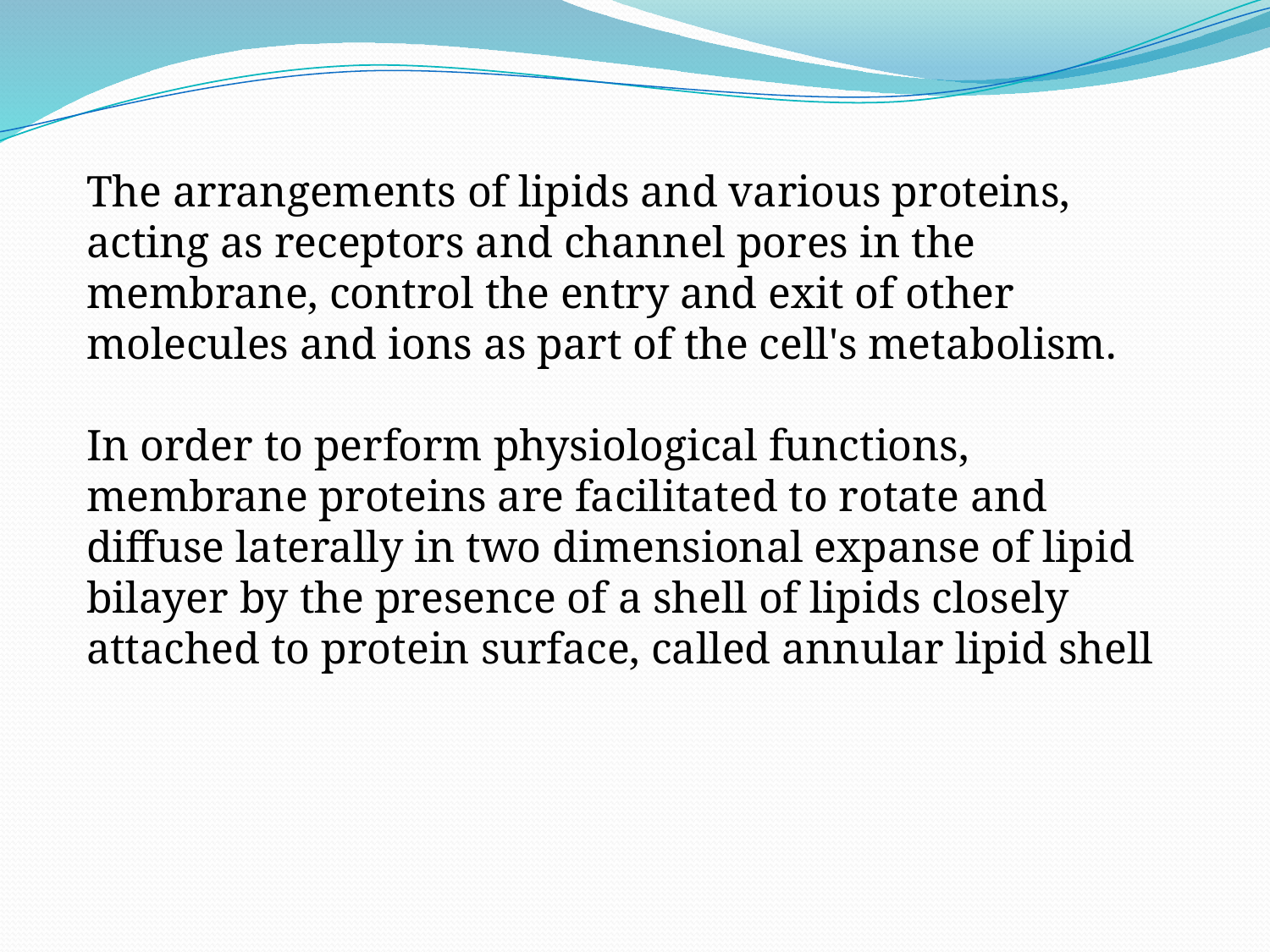

The arrangements of lipids and various proteins, acting as receptors and channel pores in the membrane, control the entry and exit of other molecules and ions as part of the cell's metabolism.

In order to perform physiological functions, membrane proteins are facilitated to rotate and diffuse laterally in two dimensional expanse of lipid bilayer by the presence of a shell of lipids closely attached to protein surface, called annular lipid shell